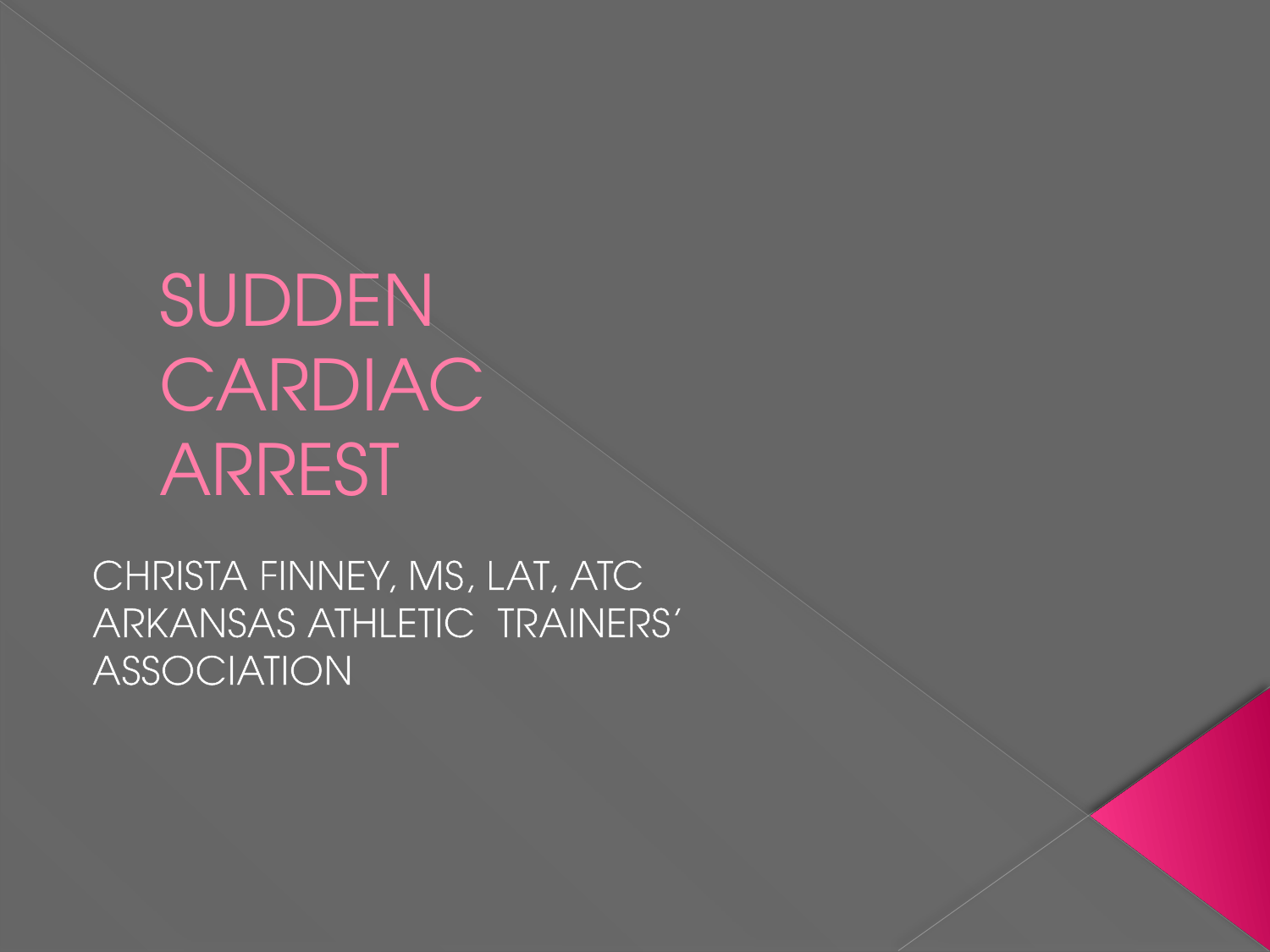

# SUDDEN CARDIAC ARREST
CHRISTA FINNEY, MS, LAT, ATC
ARKANSAS ATHLETIC  TRAINERS’ ASSOCIATION